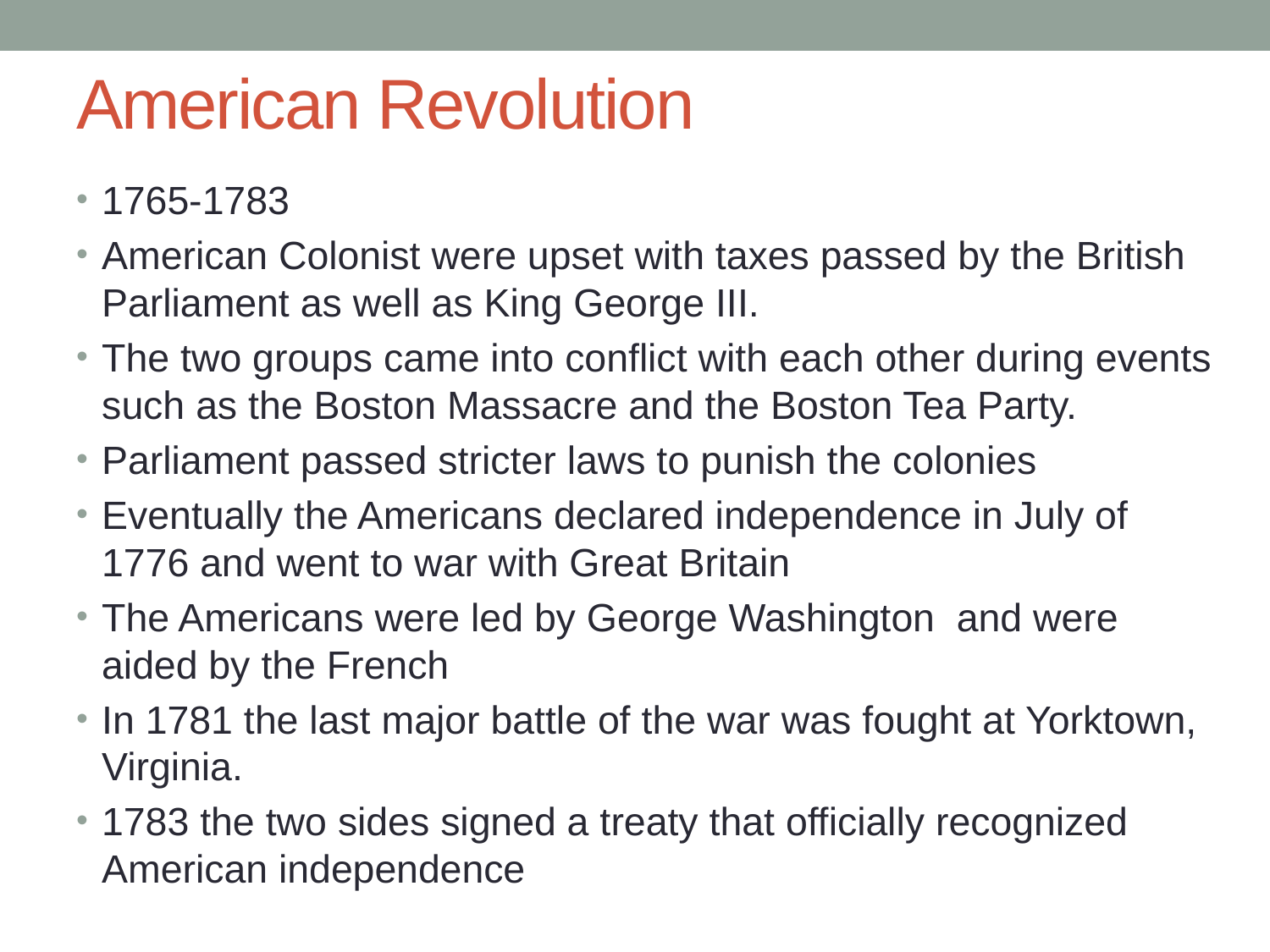

# American Revolution
1765-1783
American Colonist were upset with taxes passed by the British Parliament as well as King George III.
The two groups came into conflict with each other during events such as the Boston Massacre and the Boston Tea Party.
Parliament passed stricter laws to punish the colonies
Eventually the Americans declared independence in July of 1776 and went to war with Great Britain
The Americans were led by George Washington  and were aided by the French
In 1781 the last major battle of the war was fought at Yorktown, Virginia.
1783 the two sides signed a treaty that officially recognized American independence